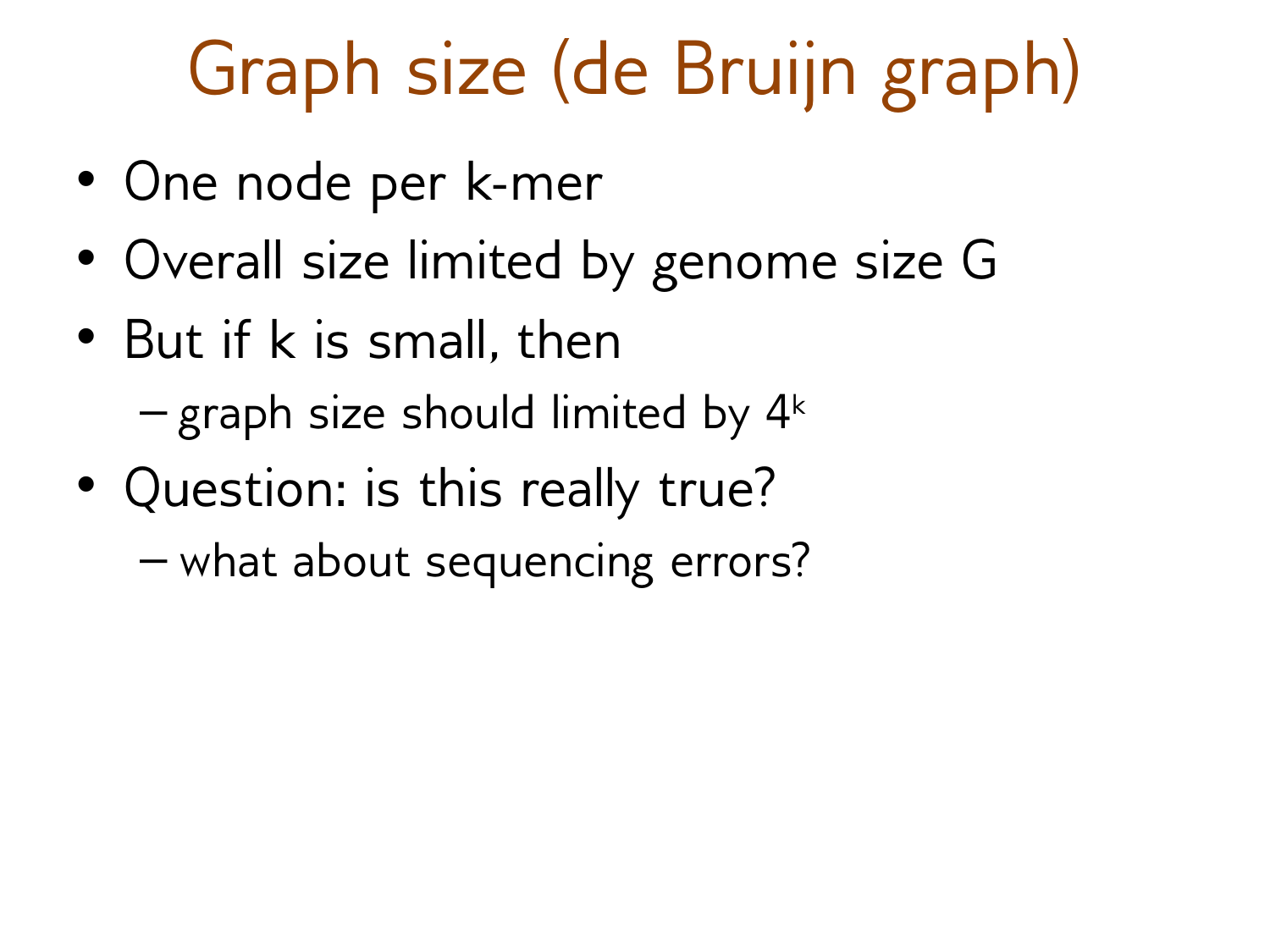

# Graph size (de Bruijn graph)
One node per k-mer
Overall size limited by genome size G
But if k is small, then
graph size should limited by 4k
Question: is this really true?
what about sequencing errors?